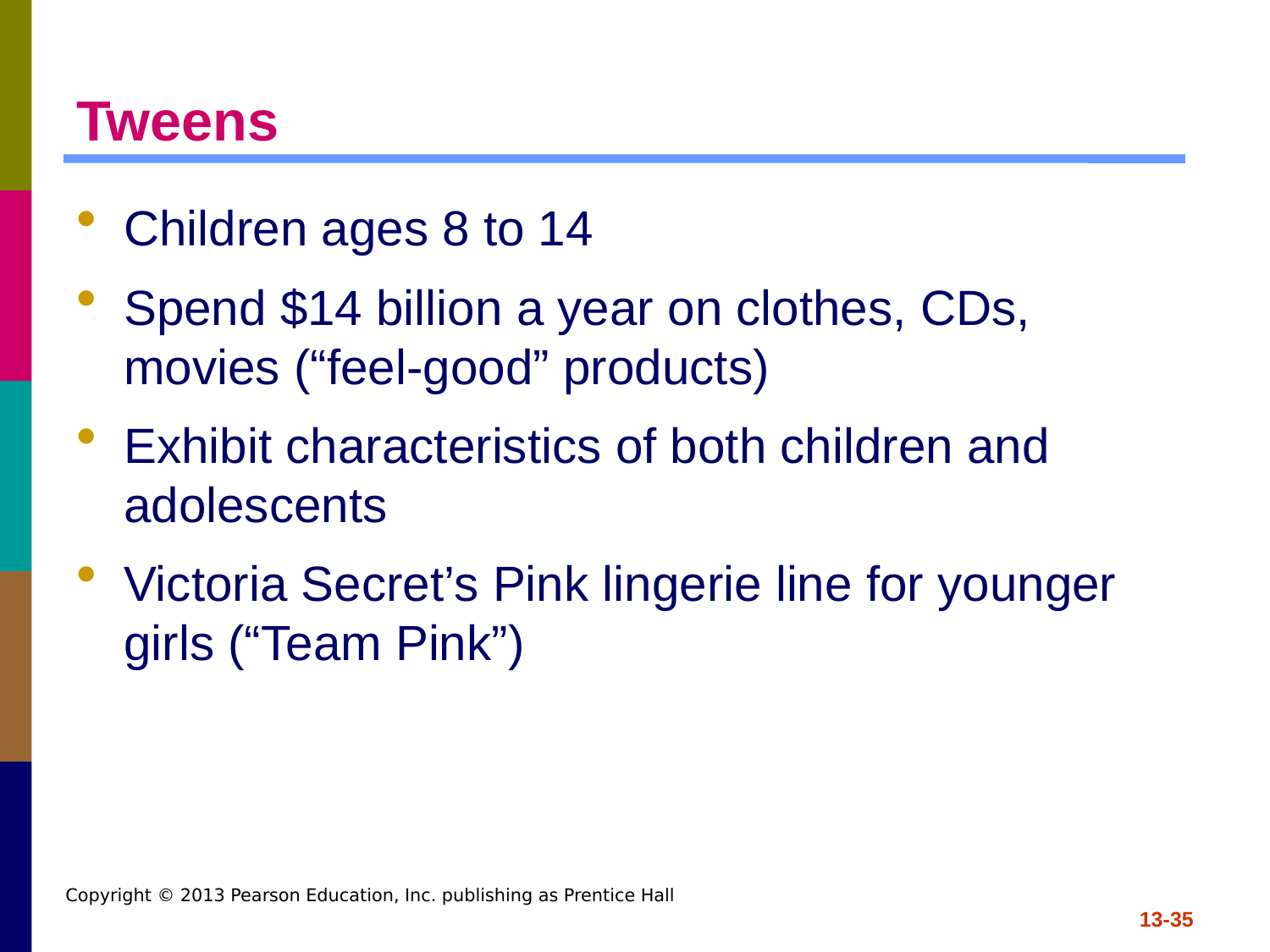

# Tweens
Children ages 8 to 14
Spend $14 billion a year on clothes, CDs, movies (“feel-good” products)
Exhibit characteristics of both children and adolescents
Victoria Secret’s Pink lingerie line for younger girls (“Team Pink”)
Copyright © 2013 Pearson Education, Inc. publishing as Prentice Hall

13-35